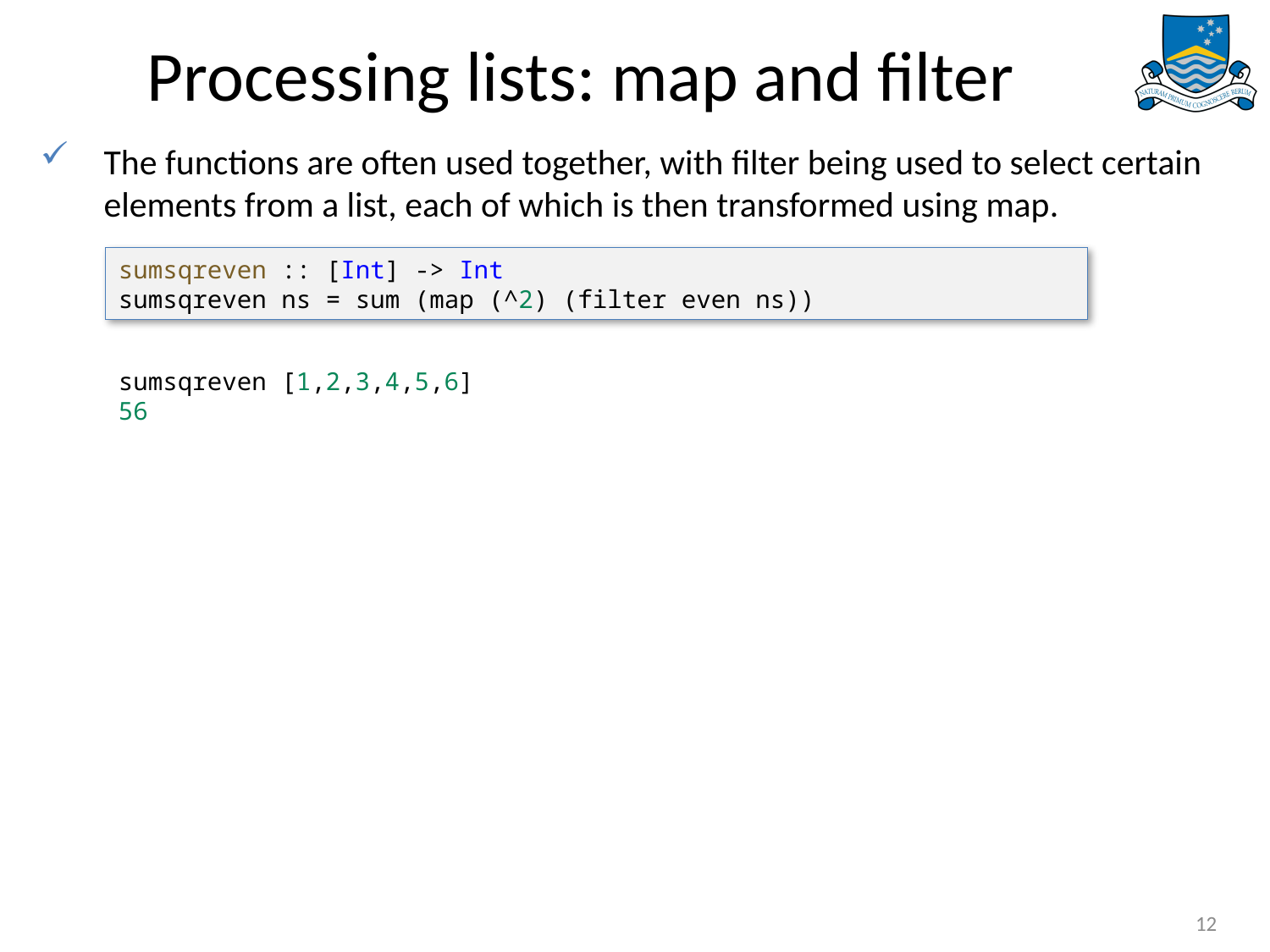

# Processing lists: map and filter
The functions are often used together, with filter being used to select certain elements from a list, each of which is then transformed using map.

sumsqreven :: [Int] -> Int
sumsqreven ns = sum (map (^2) (filter even ns))
sumsqreven [1,2,3,4,5,6]
56
12